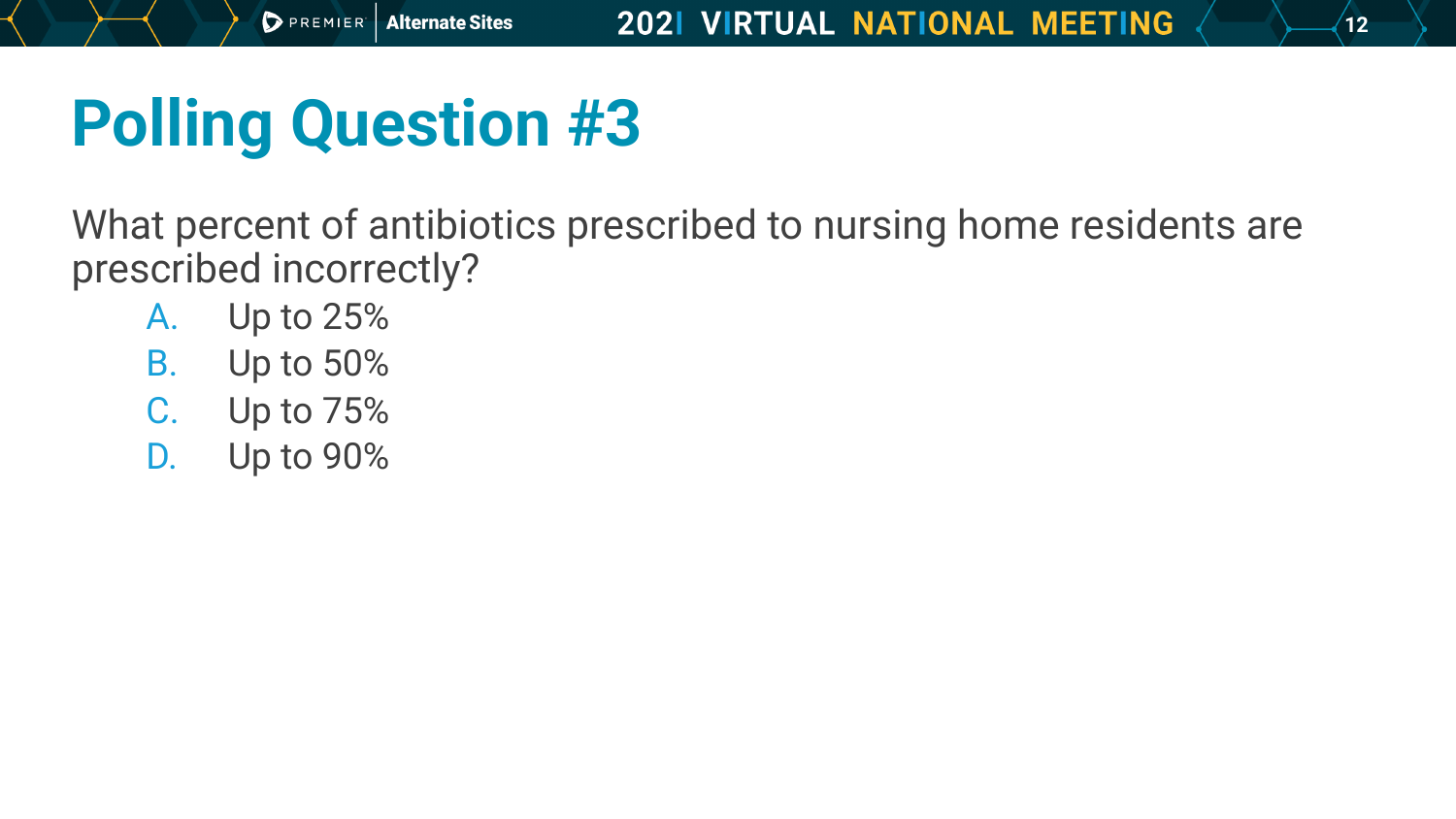

12
# Polling Question #3
What percent of antibiotics prescribed to nursing home residents are prescribed incorrectly?
Up to 25%
Up to 50%
Up to 75%
Up to 90%